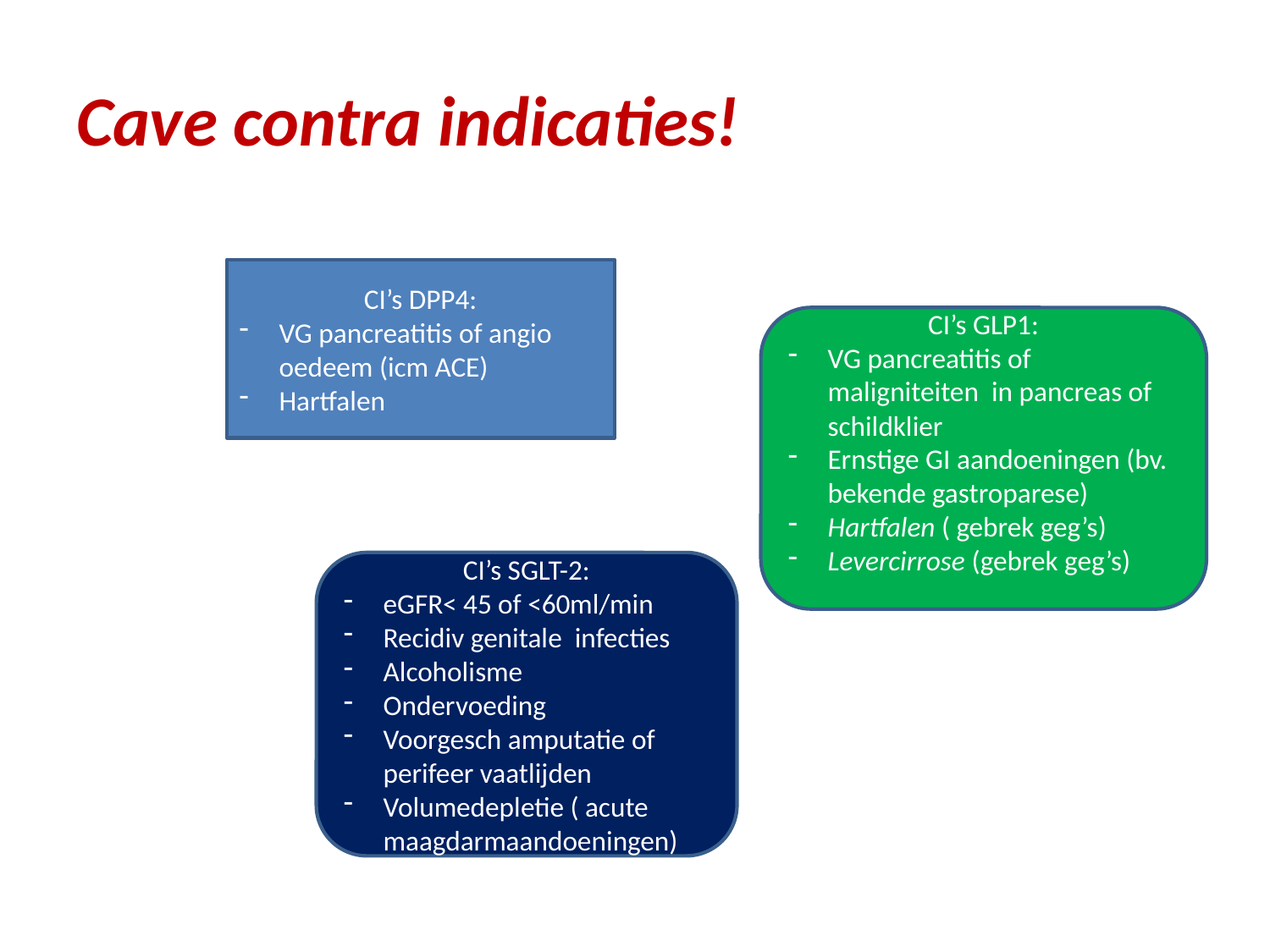

# Cave contra indicaties!
CI’s DPP4:
VG pancreatitis of angio oedeem (icm ACE)
Hartfalen
CI’s GLP1:
VG pancreatitis of maligniteiten  in pancreas of schildklier
Ernstige GI aandoeningen (bv. bekende gastroparese)
Hartfalen ( gebrek geg’s)
Levercirrose (gebrek geg’s)

CI’s SGLT-2:
eGFR< 45 of <60ml/min
Recidiv genitale  infecties
Alcoholisme
Ondervoeding
Voorgesch amputatie of perifeer vaatlijden
Volumedepletie ( acute maagdarmaandoeningen)